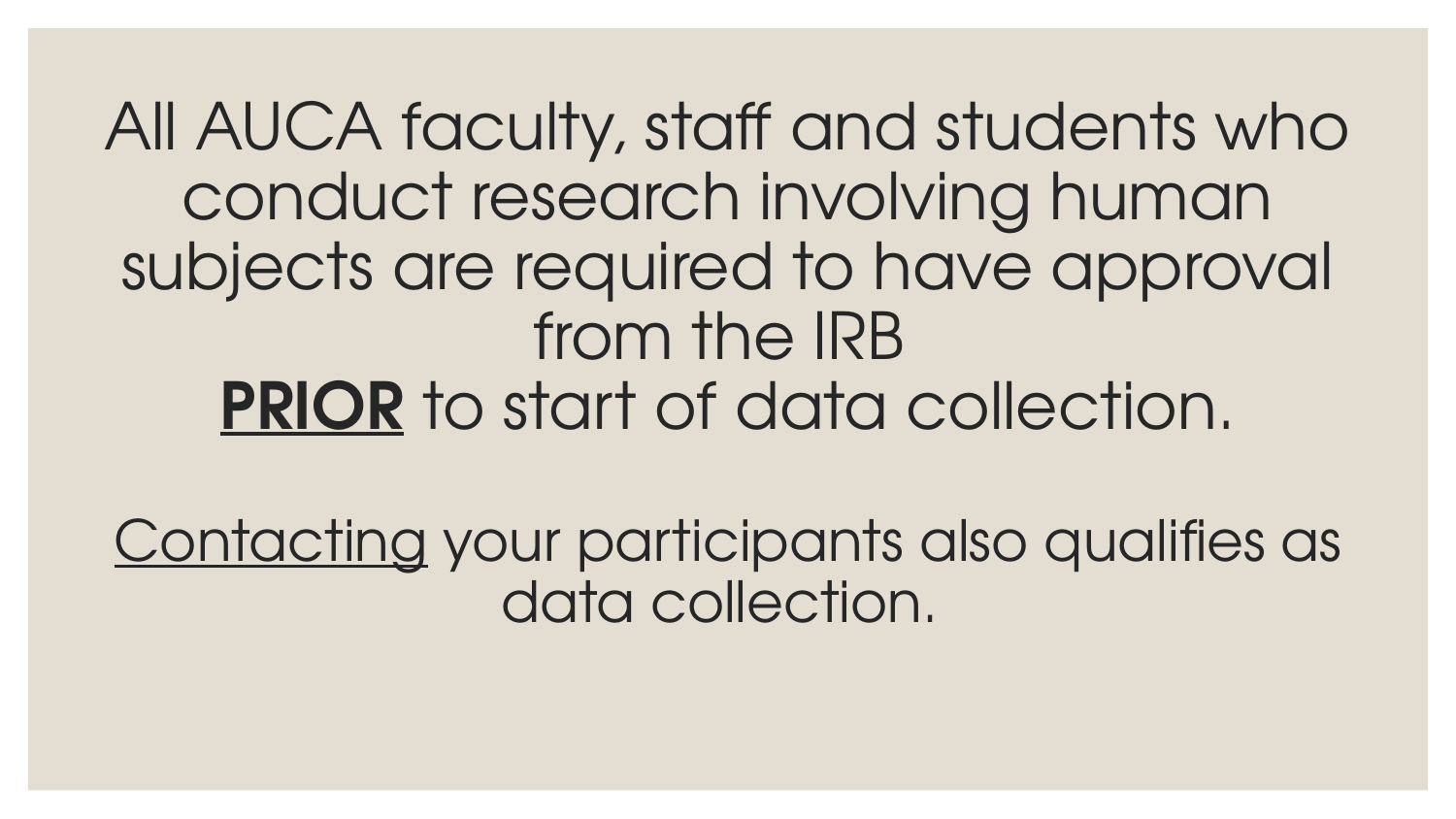

# All AUCA faculty, staff and students who conduct research involving human subjects are required to have approval from the IRB
PRIOR to start of data collection.
Contacting your participants also qualifies as data collection.